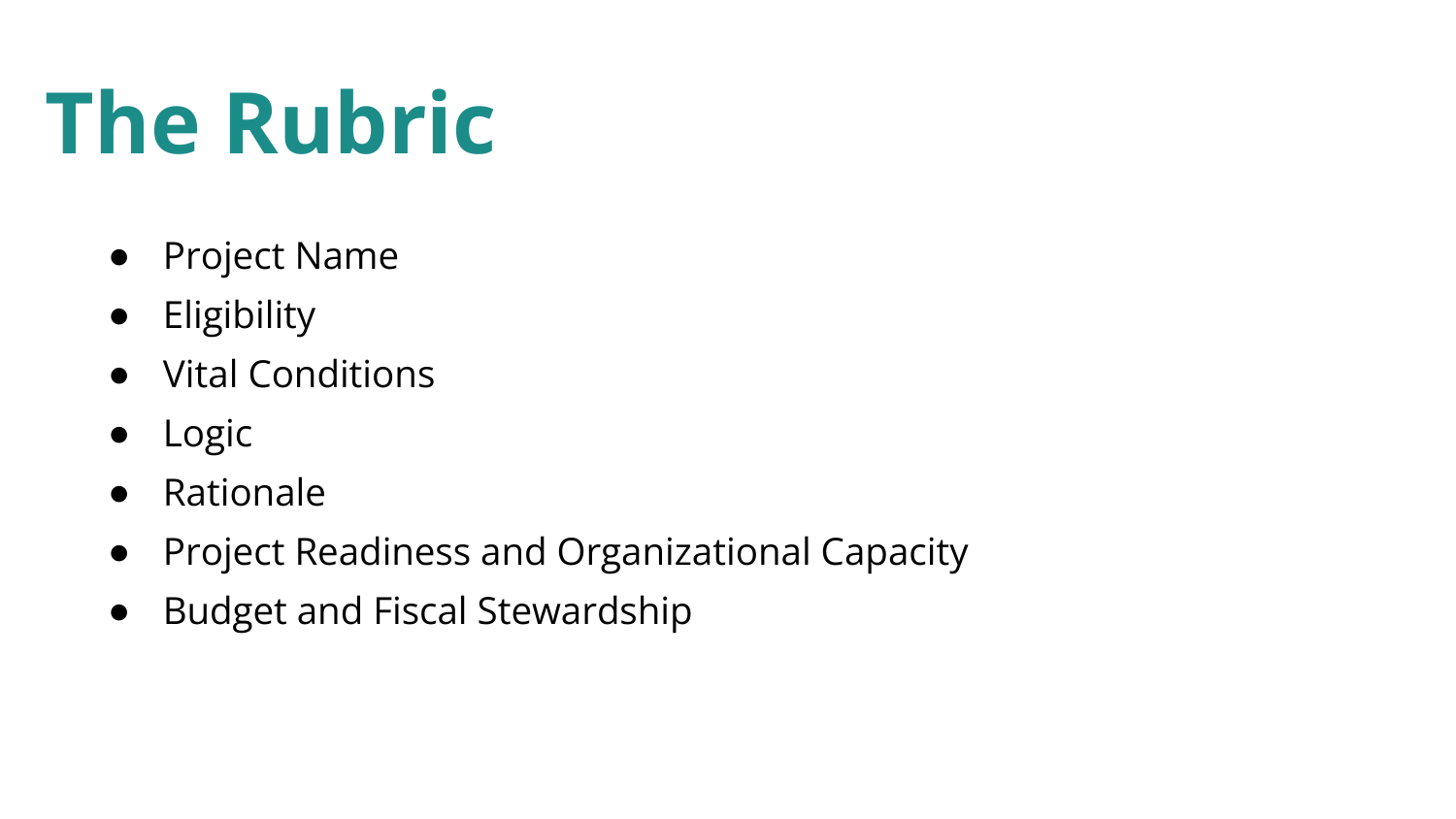

The Rubric
Project Name
Eligibility
Vital Conditions
Logic
Rationale
Project Readiness and Organizational Capacity
Budget and Fiscal Stewardship